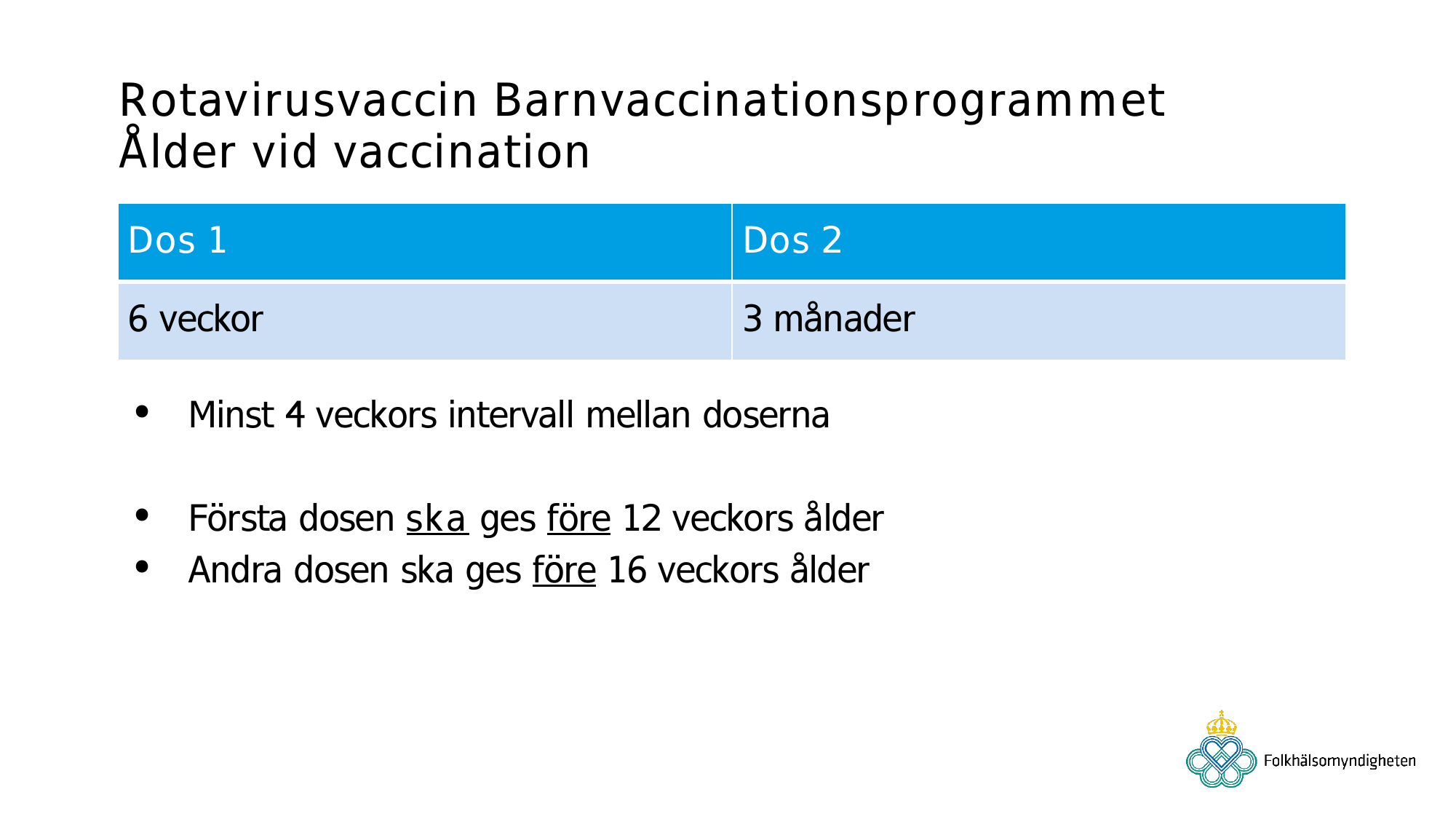

Rotavirusvaccin Barnvaccinationsprogrammet
Ålder vid vaccination
| Dos 1 | Dos 2 |
| --- | --- |
| 6 veckor | 3 månader |

Minst 4 veckors intervall mellan doserna

Första dosen ska ges före 12 veckors ålder
Andra dosen ska ges före 16 veckors ålder